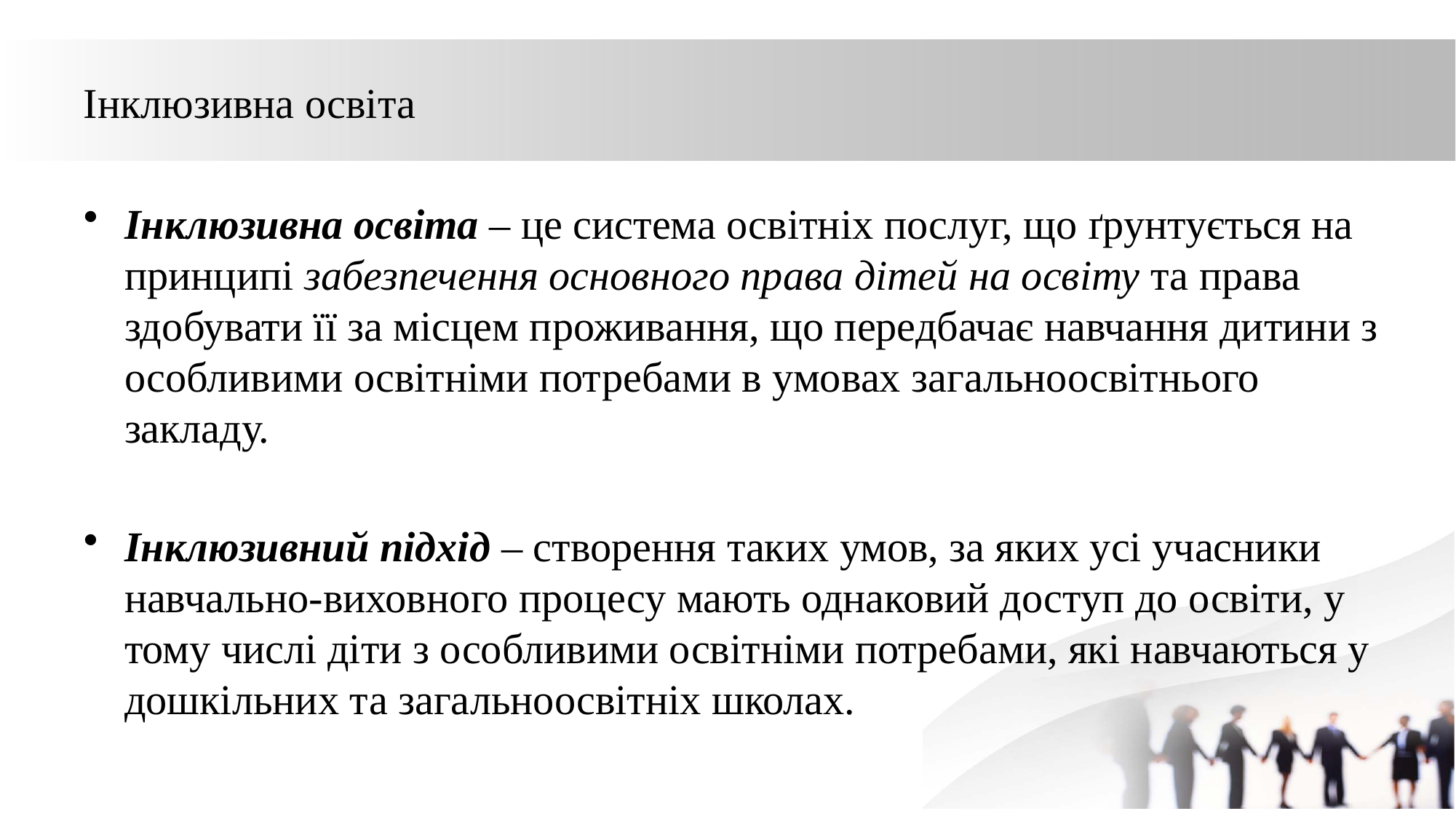

# Інклюзивна освіта
Інклюзивна освіта – це система освітніх послуг, що ґрунтується на принципі забезпечення основного права дітей на освіту та права здобувати її за місцем проживання, що передбачає навчання дитини з особливими освітніми потребами в умовах загальноосвітнього закладу.

Інклюзивний підхід – створення таких умов, за яких усі учасники навчально-виховного процесу мають однаковий доступ до освіти, у тому числі діти з особливими освітніми потребами, які навчаються у дошкільних та загальноосвітніх школах.